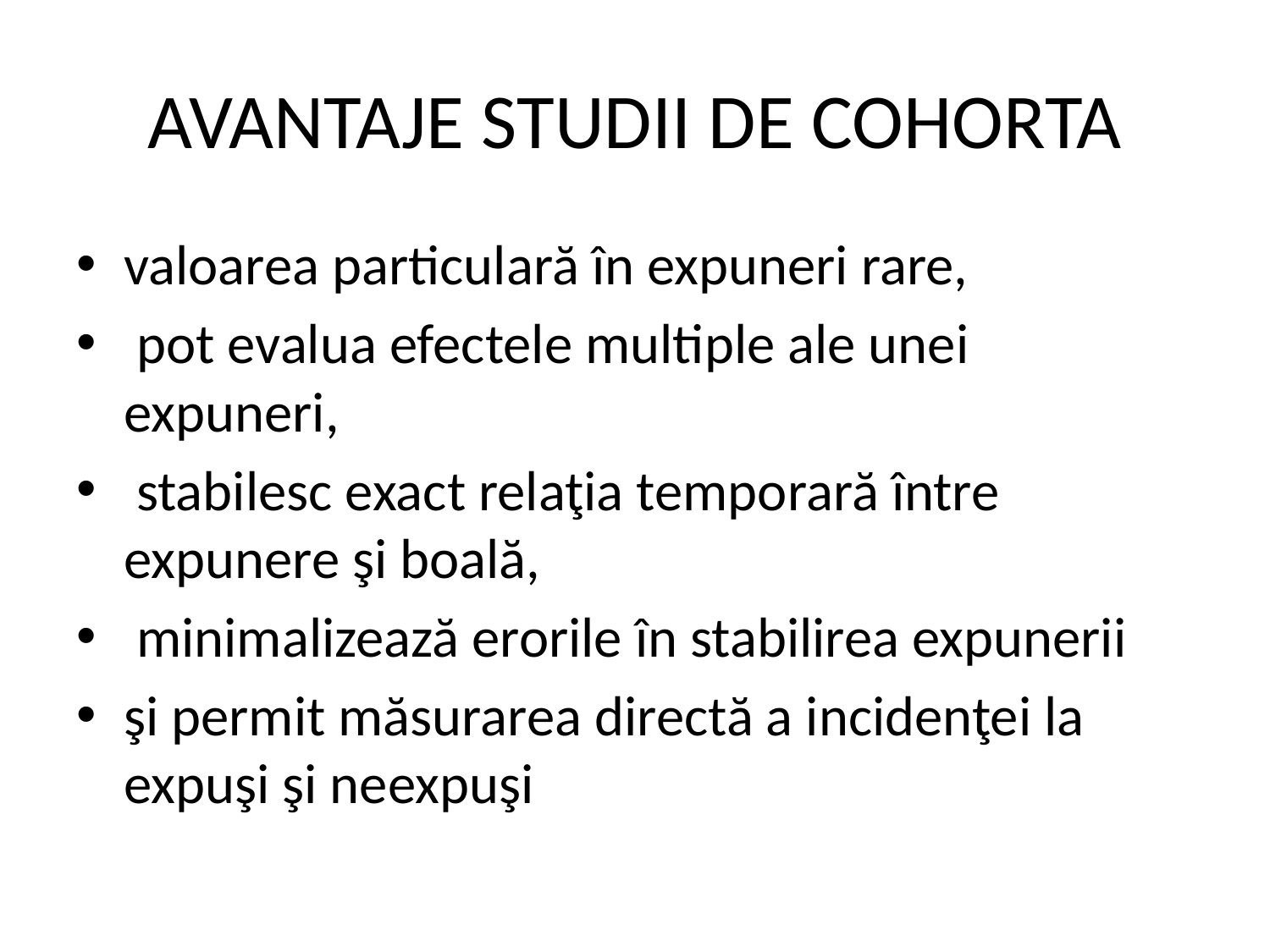

# AVANTAJE STUDII DE COHORTA
valoarea particulară în expuneri rare,
 pot evalua efectele multiple ale unei expuneri,
 stabilesc exact relaţia temporară între expunere şi boală,
 minimalizează erorile în stabilirea expunerii
şi permit măsurarea directă a incidenţei la expuşi şi neexpuşi